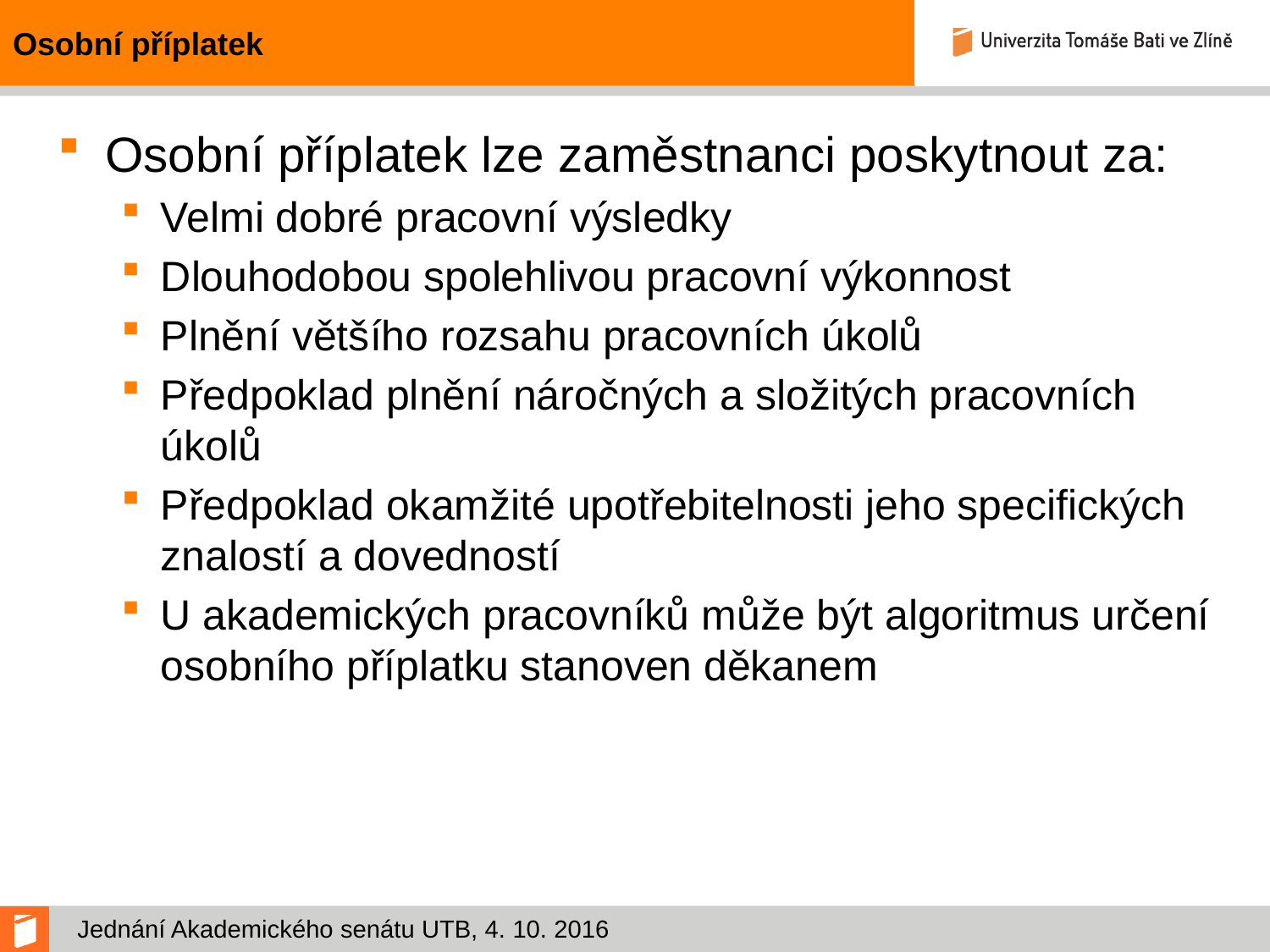

# Osobní příplatek

Osobní příplatek lze zaměstnanci poskytnout za:
Velmi dobré pracovní výsledky
Dlouhodobou spolehlivou pracovní výkonnost
Plnění většího rozsahu pracovních úkolů
Předpoklad plnění náročných a složitých pracovních úkolů
Předpoklad okamžité upotřebitelnosti jeho specifických znalostí a dovedností
U akademických pracovníků může být algoritmus určení osobního příplatku stanoven děkanem